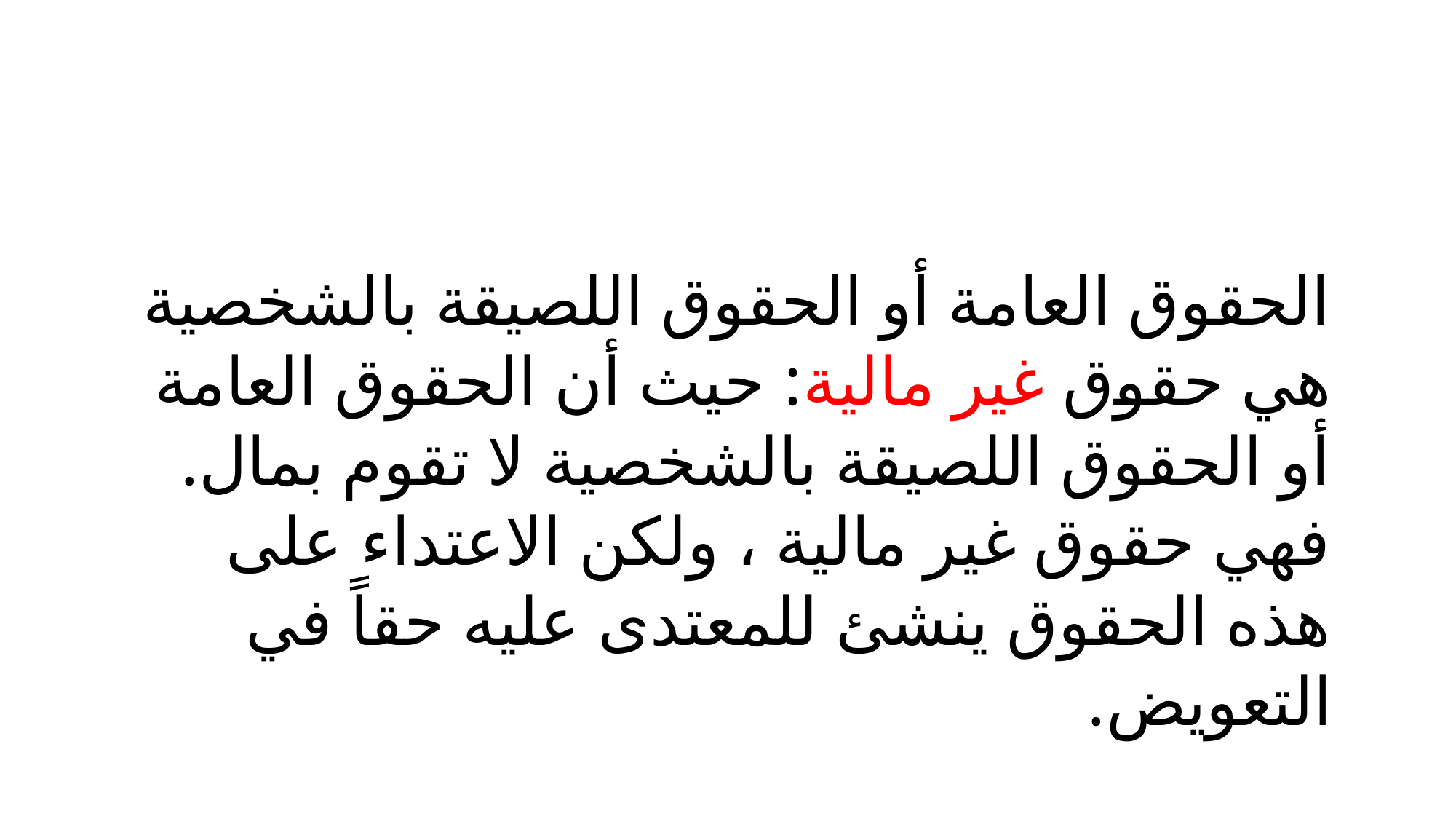

الحقوق العامة أو الحقوق اللصيقة بالشخصية هي حقوق غير مالية: حيث أن الحقوق العامة أو الحقوق اللصيقة بالشخصية لا تقوم بمال. فهي حقوق غير مالية ، ولكن الاعتداء على هذه الحقوق ينشئ للمعتدى عليه حقاً في التعويض.